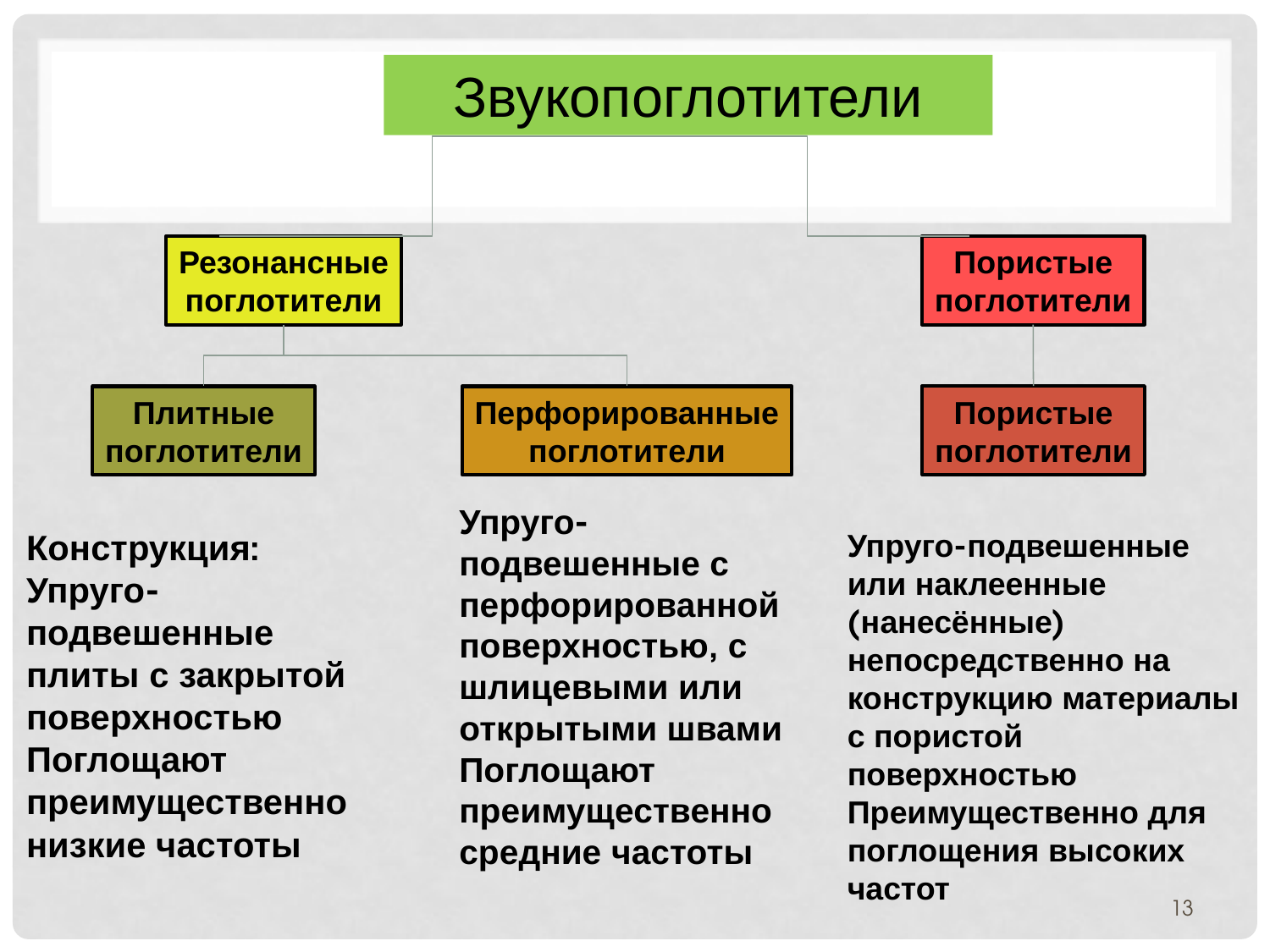

Звукопоглотители
Резонансные
поглотители
Пористые
поглотители
Пористые
поглотители
Плитные
поглотители
Перфорированные
поглотители
Упруго-подвешенные с перфорированной поверхностью, с шлицевыми или открытыми швами
Поглощают преимущественно средние частоты

Конструкция:
Упруго-подвешенные плиты с закрытой поверхностью
Поглощают преимущественно низкие частоты

Упруго-подвешенные или наклеенные (нанесённые) непосредственно на конструкцию материалы с пористой поверхностью
Преимущественно для поглощения высоких частот

13